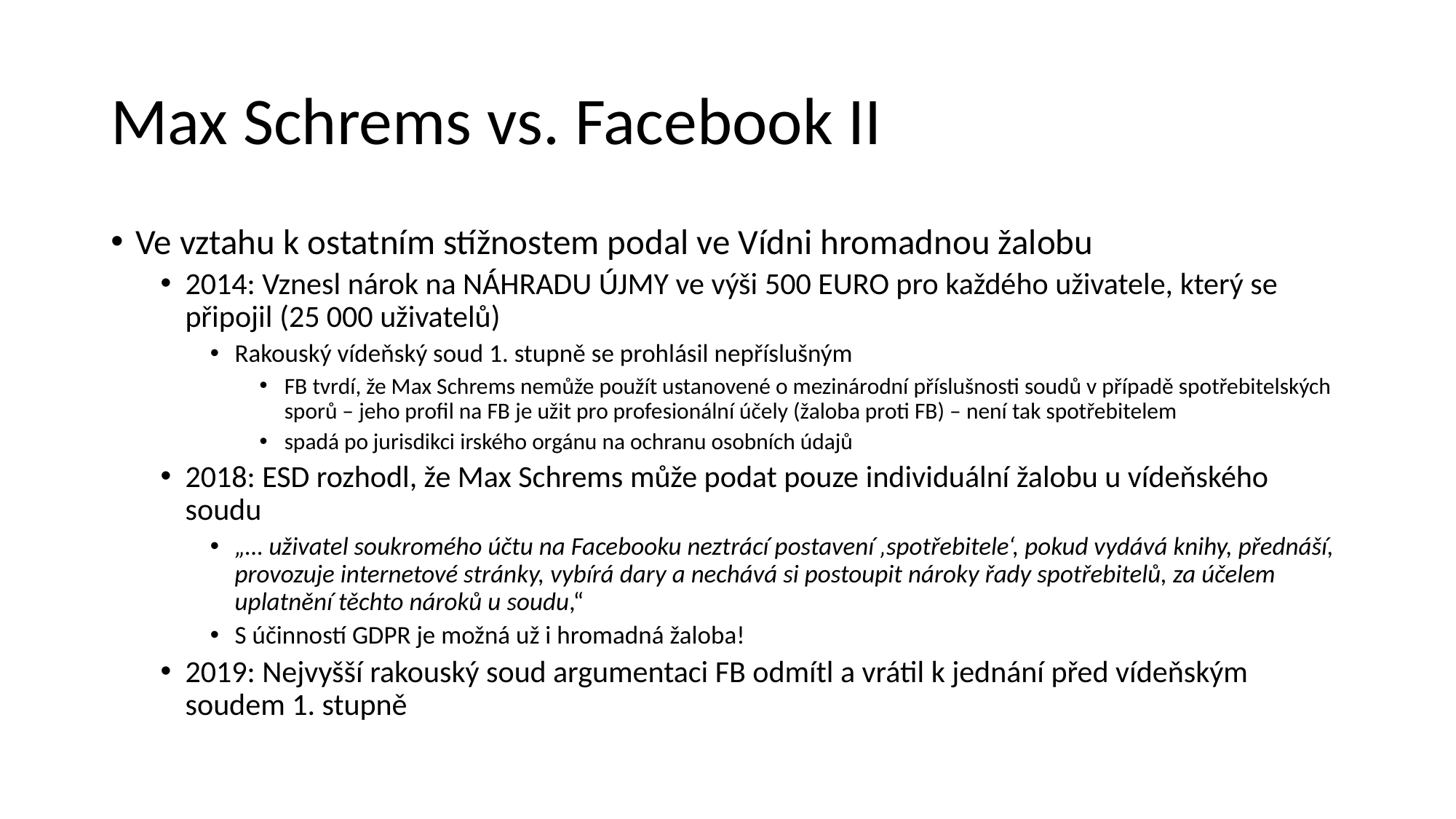

# Max Schrems vs. Facebook II
Ve vztahu k ostatním stížnostem podal ve Vídni hromadnou žalobu
2014: Vznesl nárok na NÁHRADU ÚJMY ve výši 500 EURO pro každého uživatele, který se připojil (25 000 uživatelů)
Rakouský vídeňský soud 1. stupně se prohlásil nepříslušným
FB tvrdí, že Max Schrems nemůže použít ustanovené o mezinárodní příslušnosti soudů v případě spotřebitelských sporů – jeho profil na FB je užit pro profesionální účely (žaloba proti FB) – není tak spotřebitelem
spadá po jurisdikci irského orgánu na ochranu osobních údajů
2018: ESD rozhodl, že Max Schrems může podat pouze individuální žalobu u vídeňského soudu
„… uživatel soukromého účtu na Facebooku neztrácí postavení ‚spotřebitele‘, pokud vydává knihy, přednáší, provozuje internetové stránky, vybírá dary a nechává si postoupit nároky řady spotřebitelů, za účelem uplatnění těchto nároků u soudu,“
S účinností GDPR je možná už i hromadná žaloba!
2019: Nejvyšší rakouský soud argumentaci FB odmítl a vrátil k jednání před vídeňským soudem 1. stupně